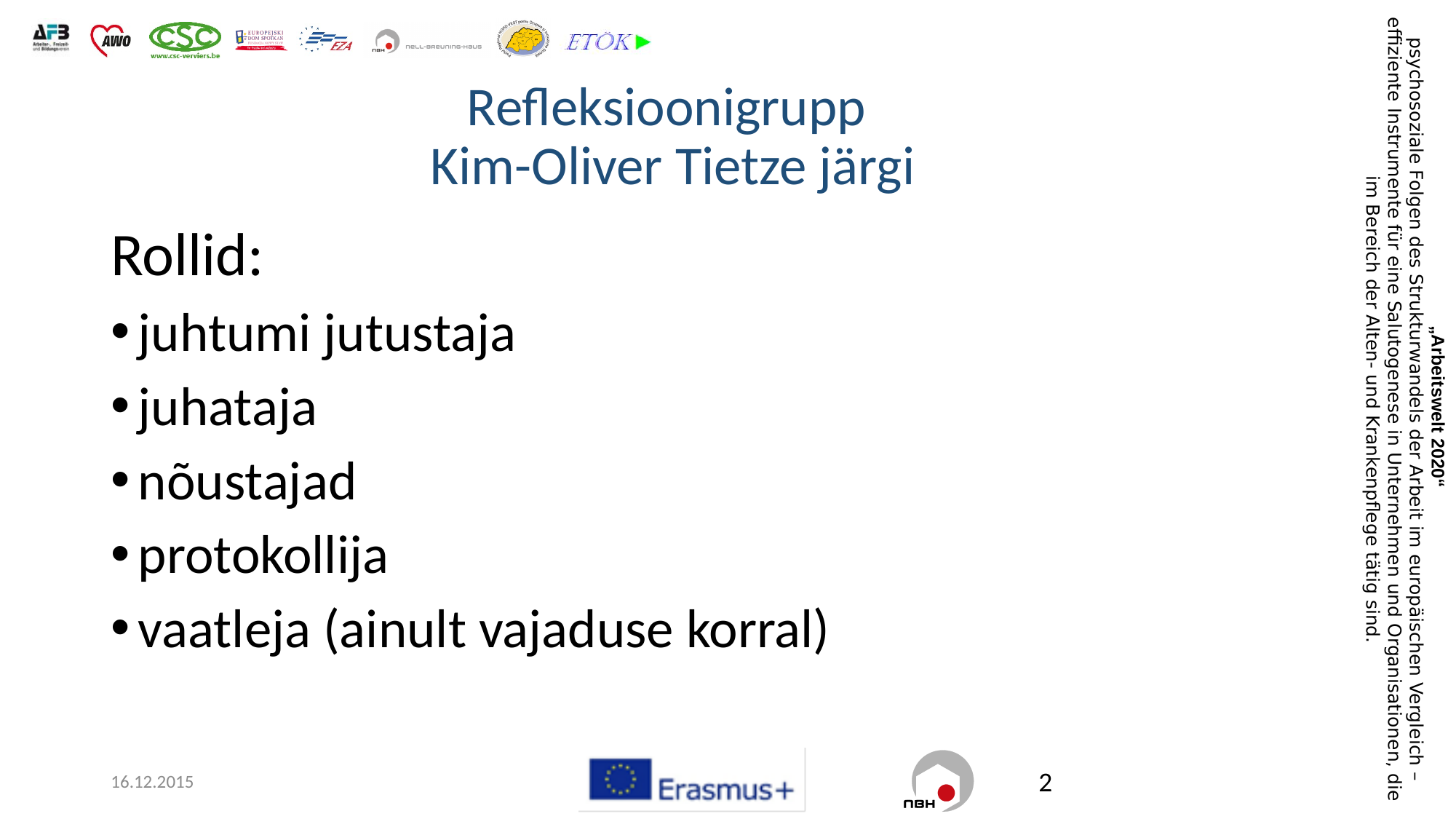

Refleksioonigrupp
Kim-Oliver Tietze järgi
Rollid:
juhtumi jutustaja
juhataja
nõustajad
protokollija
vaatleja (ainult vajaduse korral)
16.12.2015
2